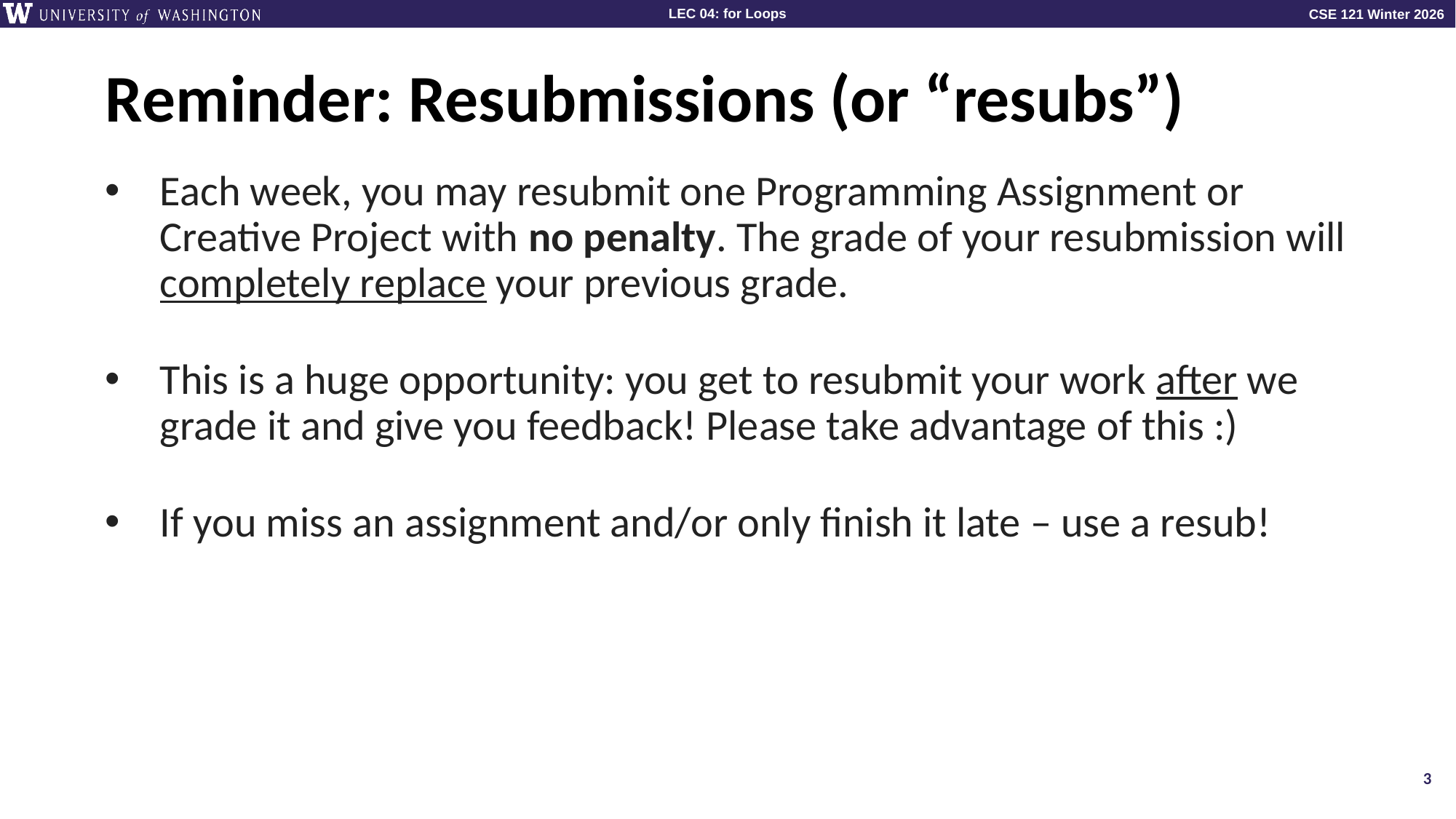

# Reminder: Resubmissions (or “resubs”)
Each week, you may resubmit one Programming Assignment or Creative Project with no penalty. The grade of your resubmission will completely replace your previous grade.

This is a huge opportunity: you get to resubmit your work after we grade it and give you feedback! Please take advantage of this :)

If you miss an assignment and/or only finish it late – use a resub!
3